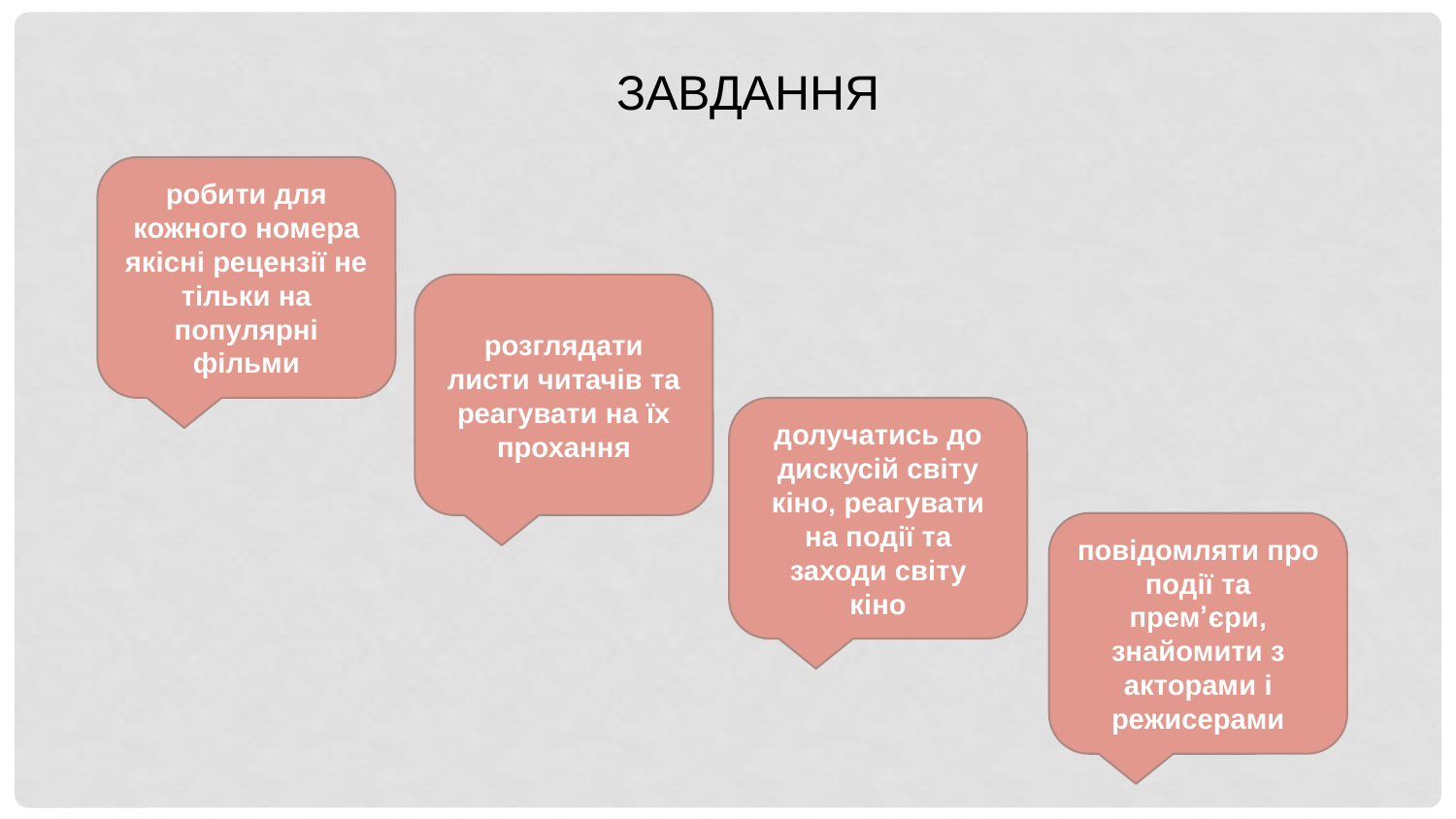

завдання

робити для кожного номера якісні рецензії не тільки на популярні
фільми
розглядати листи читачів та реагувати на їх прохання
долучатись до дискусій світу кіно, реагувати на події та заходи світу
кіно
повідомляти про події та прем’єри, знайомити з
акторами і режисерами